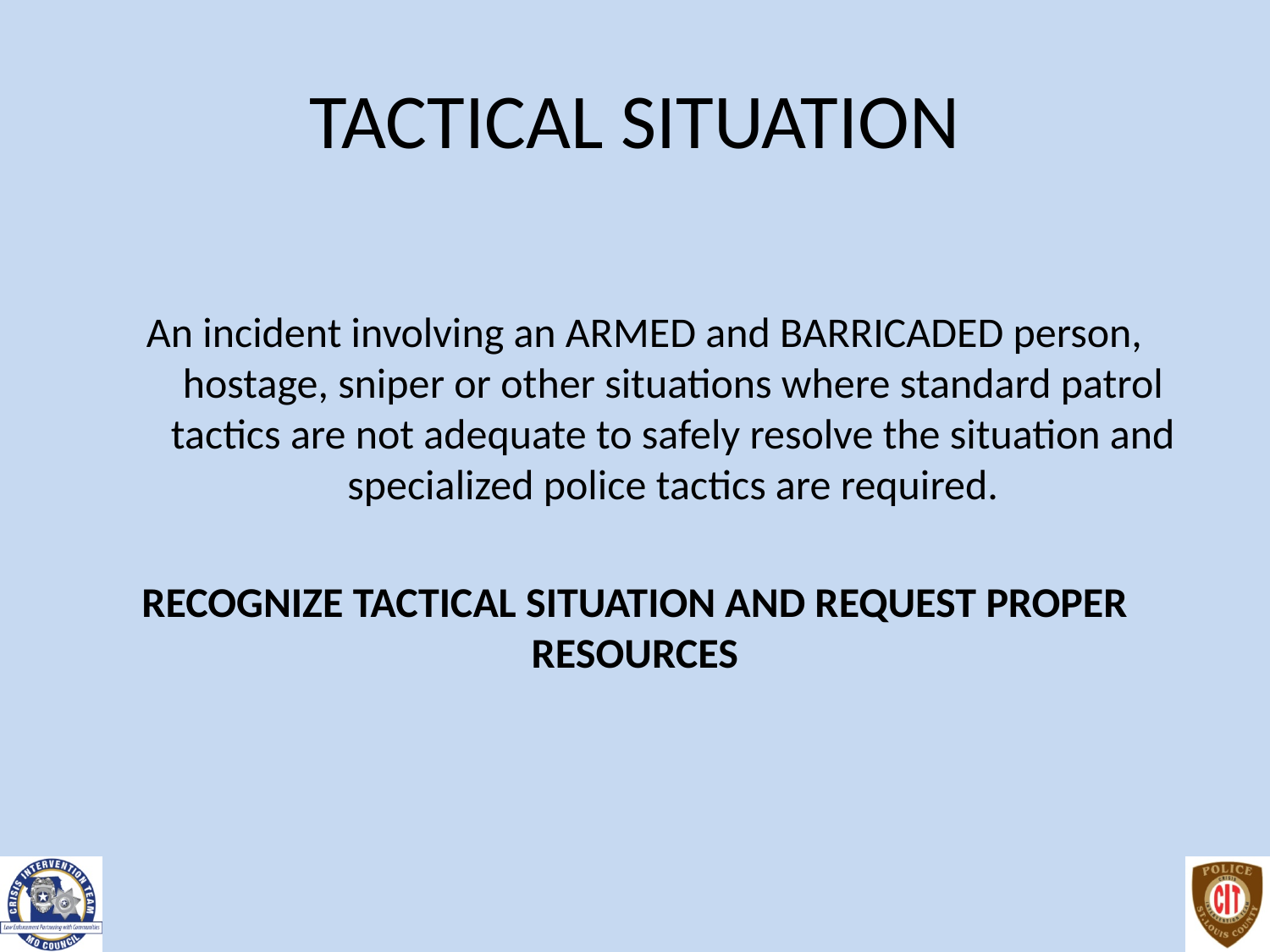

# TACTICAL SITUATION

An incident involving an ARMED and BARRICADED person, hostage, sniper or other situations where standard patrol tactics are not adequate to safely resolve the situation and specialized police tactics are required.

RECOGNIZE TACTICAL SITUATION AND REQUEST PROPER RESOURCES